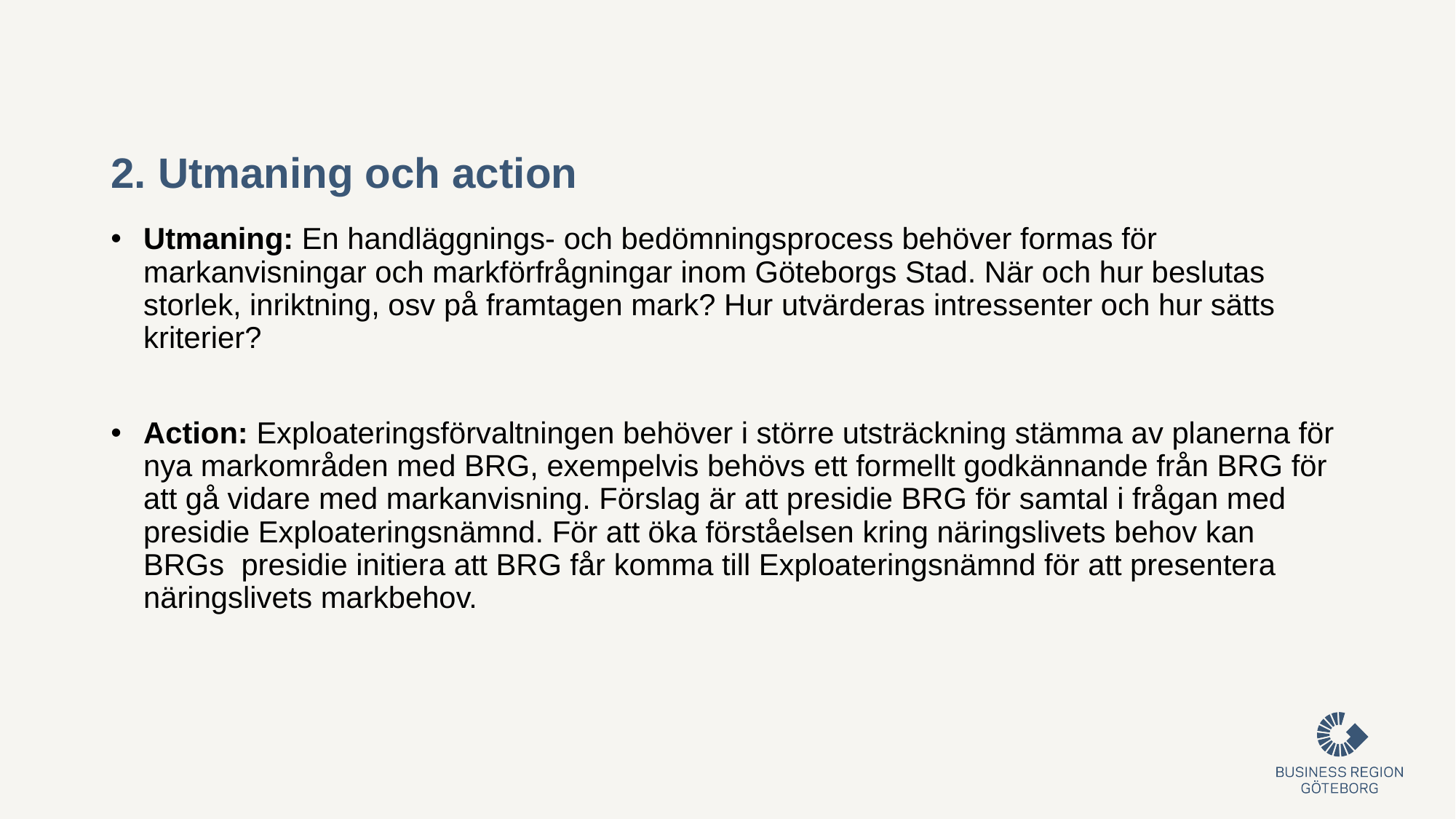

# 2. Utmaning och action
Utmaning: En handläggnings- och bedömningsprocess behöver formas för markanvisningar och markförfrågningar inom Göteborgs Stad. När och hur beslutas storlek, inriktning, osv på framtagen mark? Hur utvärderas intressenter och hur sätts kriterier?

Action: Exploateringsförvaltningen behöver i större utsträckning stämma av planerna för nya markområden med BRG, exempelvis behövs ett formellt godkännande från BRG för att gå vidare med markanvisning. Förslag är att presidie BRG för samtal i frågan med presidie Exploateringsnämnd. För att öka förståelsen kring näringslivets behov kan BRGs  presidie initiera att BRG får komma till Exploateringsnämnd för att presentera näringslivets markbehov.